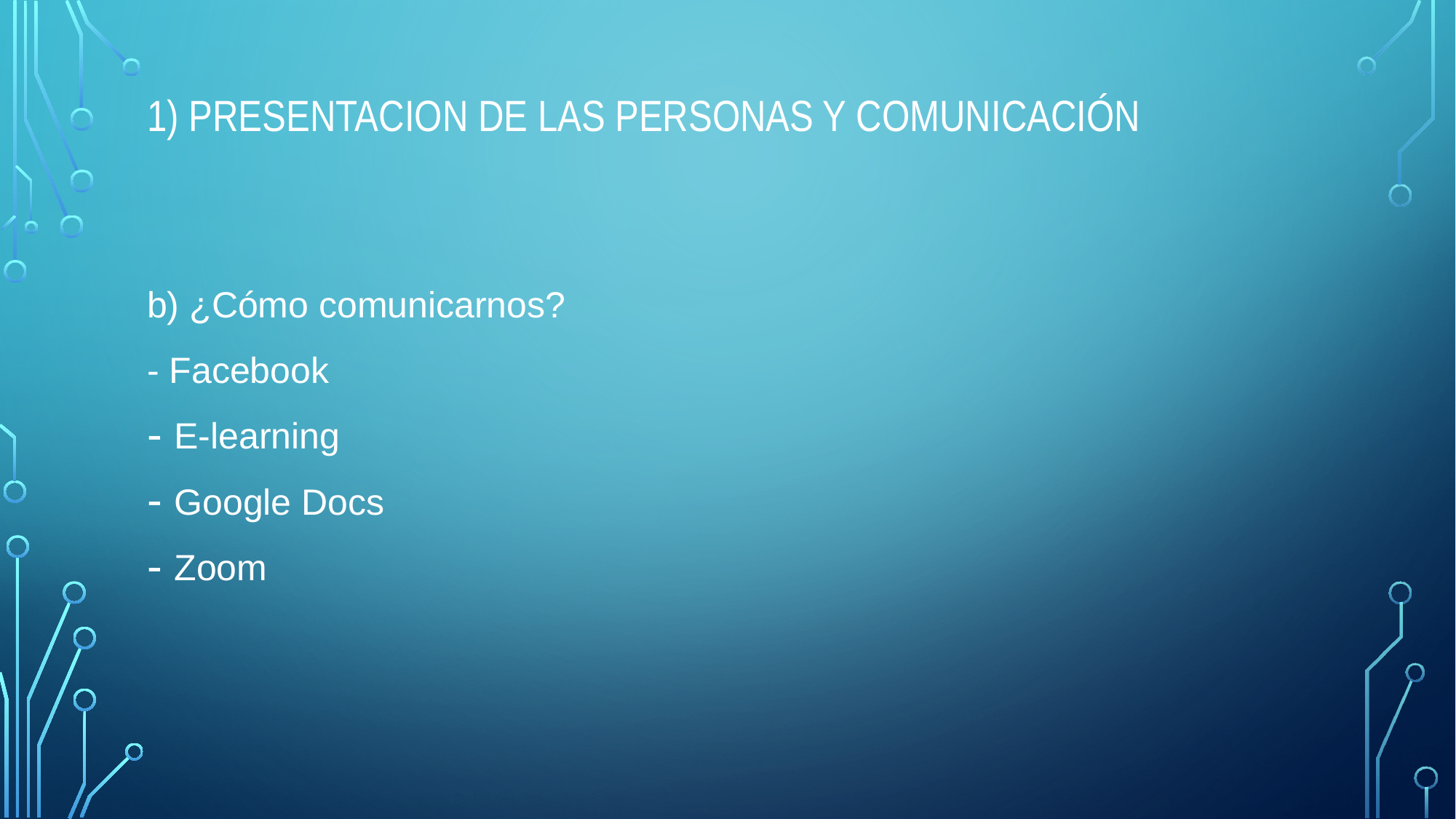

# 1) PRESENTACION DE LAS PERSONAS y comunicación
b) ¿Cómo comunicarnos?
- Facebook
E-learning
Google Docs
Zoom